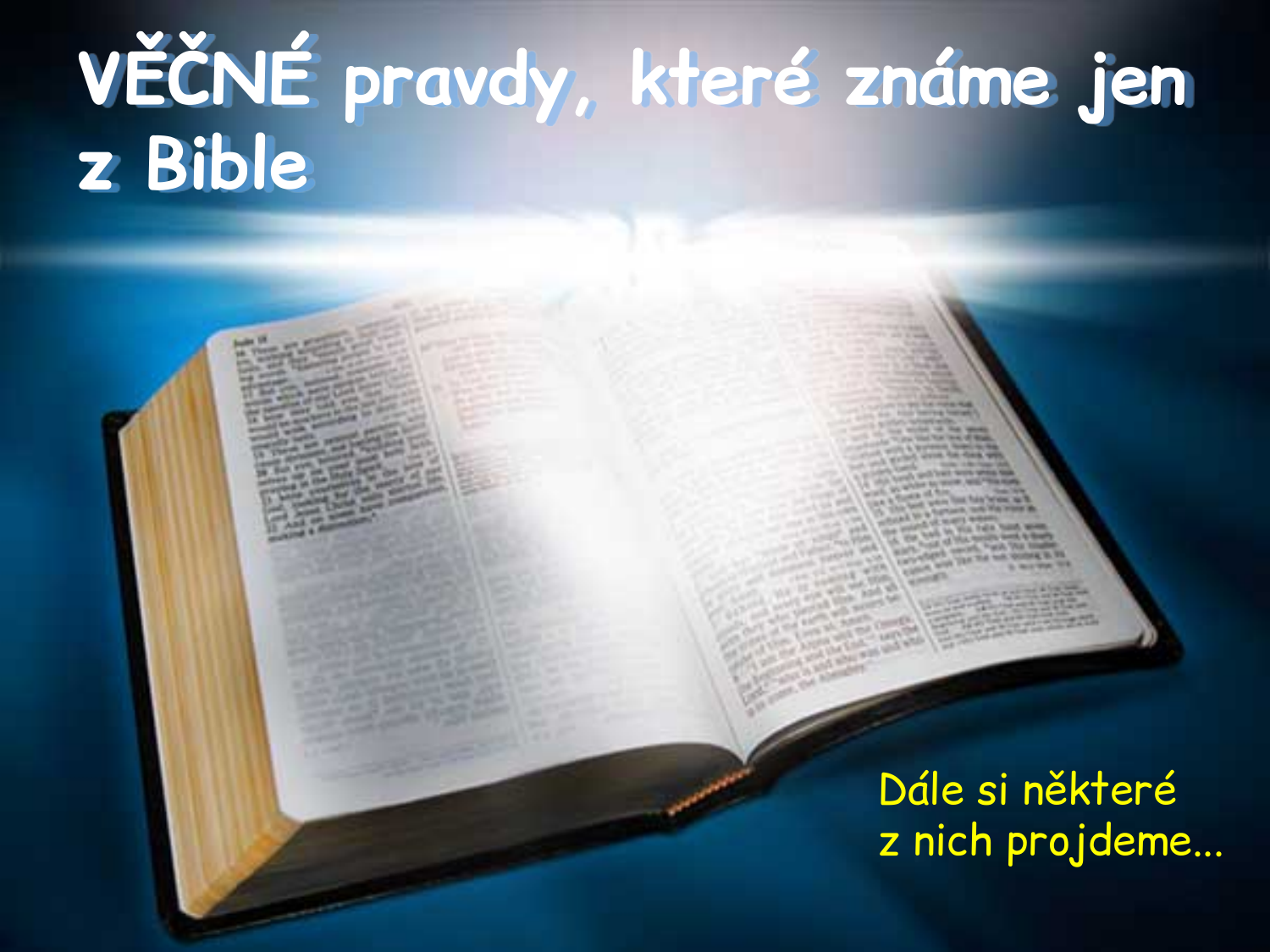

# VĚČNÉ pravdy, které známe jen z Bible

Dále si některé   z nich projdeme...